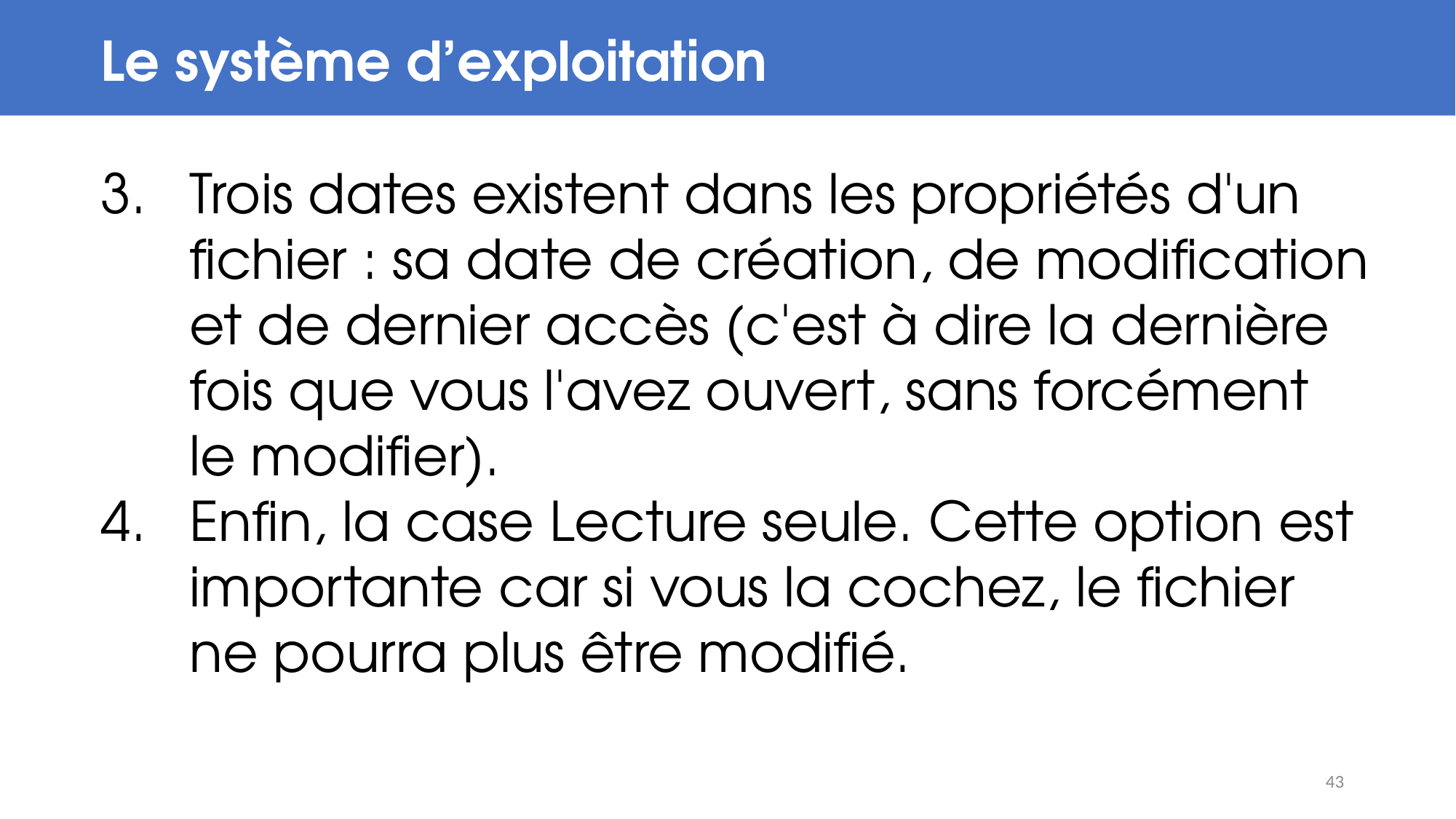

Le système d’exploitation
Trois dates existent dans les propriétés d'un fichier : sa date de création, de modification et de dernier accès (c'est à dire la dernière fois que vous l'avez ouvert, sans forcément le modifier).
Enfin, la case Lecture seule. Cette option est importante car si vous la cochez, le fichier ne pourra plus être modifié.
43